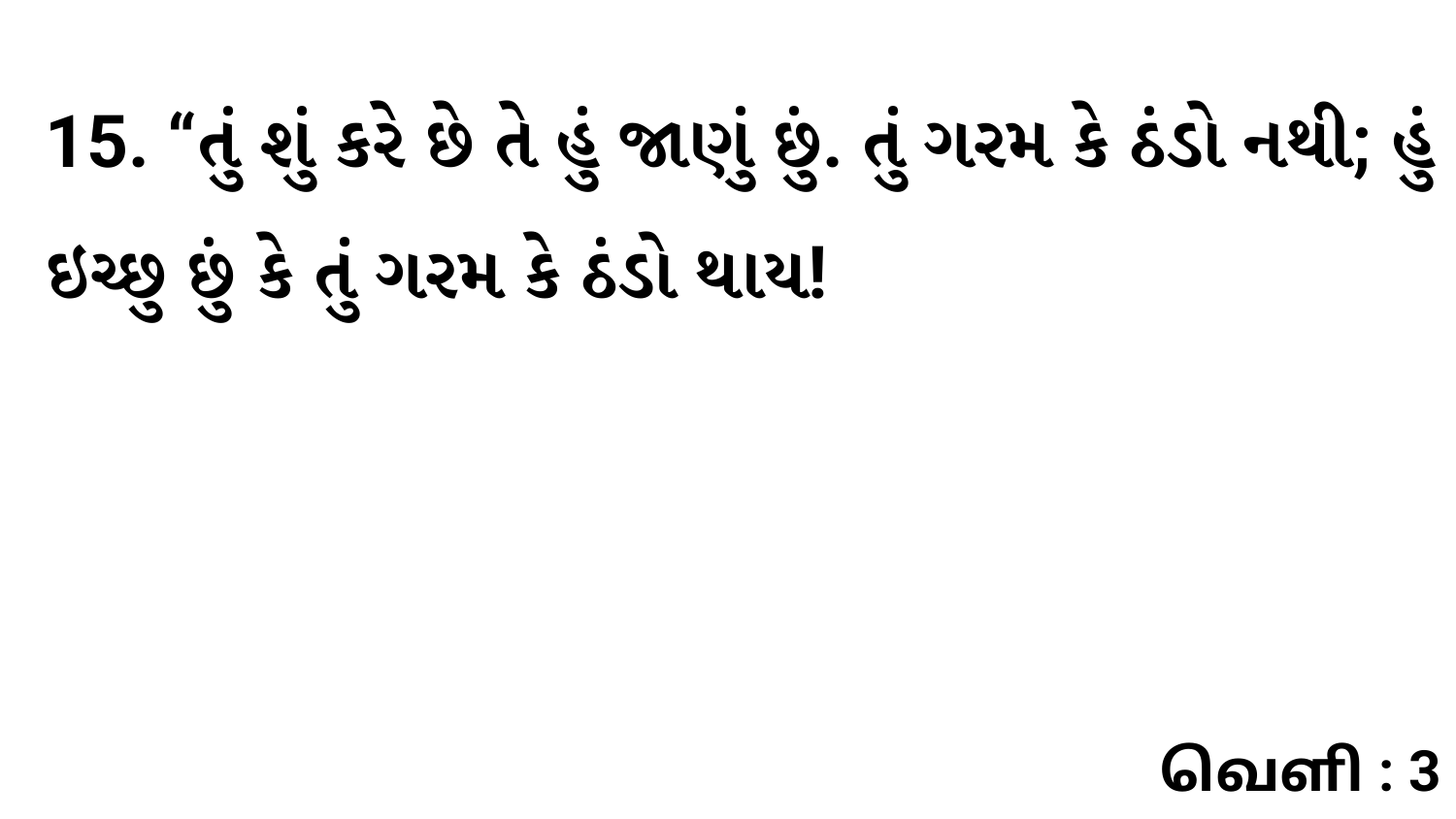

15. “તું શું કરે છે તે હું જાણું છું. તું ગરમ કે ઠંડો નથી; હું ઇચ્છુ છું કે તું ગરમ કે ઠંડો થાય!
வெளி : 3